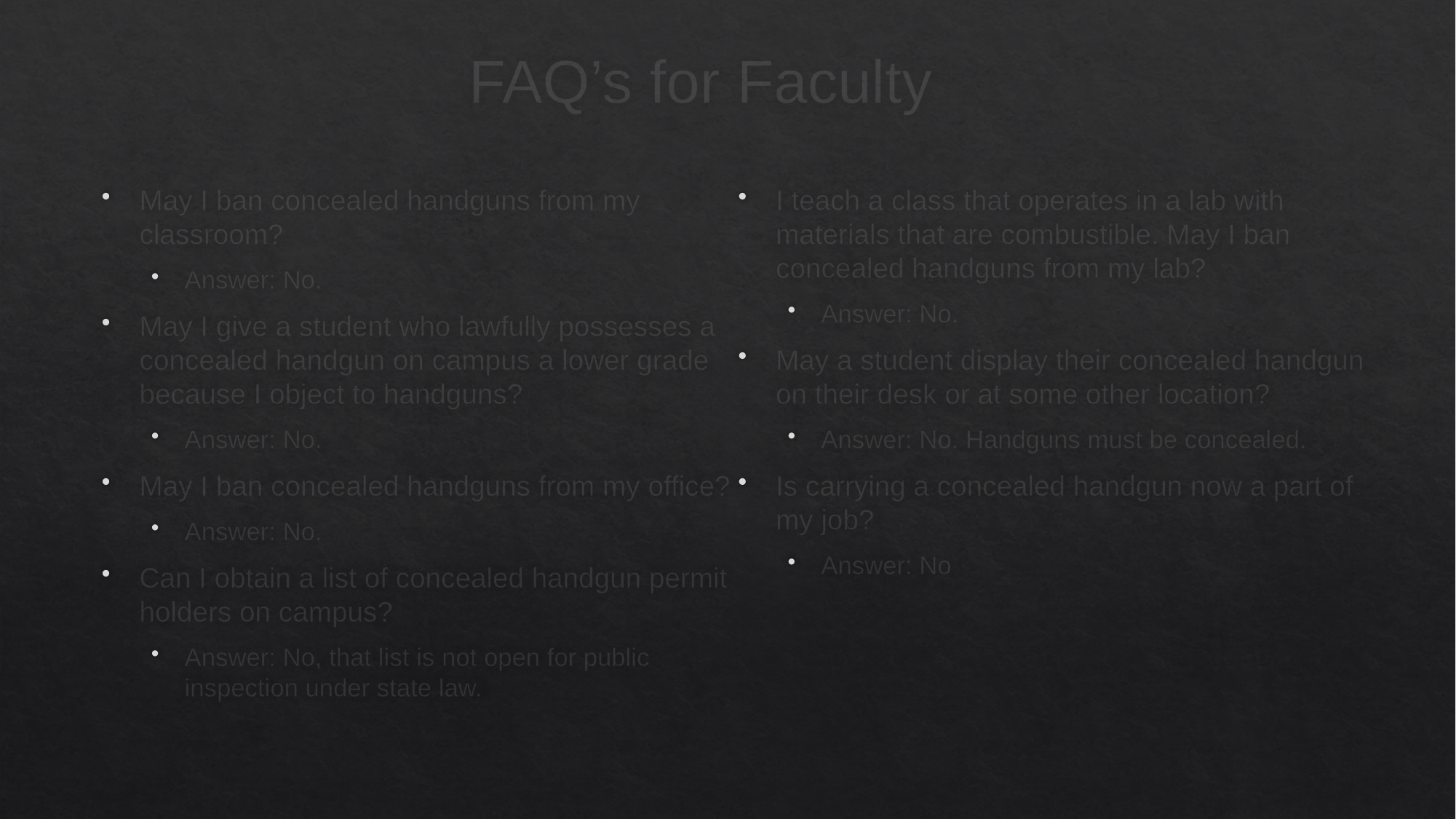

# FAQ’s for Faculty
May I ban concealed handguns from my classroom?
Answer: No.
May I give a student who lawfully possesses a concealed handgun on campus a lower grade because I object to handguns?
Answer: No.
May I ban concealed handguns from my office?
Answer: No.
Can I obtain a list of concealed handgun permit holders on campus?
Answer: No, that list is not open for public inspection under state law.
I teach a class that operates in a lab with materials that are combustible. May I ban concealed handguns from my lab?
Answer: No.
May a student display their concealed handgun on their desk or at some other location?
Answer: No. Handguns must be concealed.
Is carrying a concealed handgun now a part of my job?
Answer: No